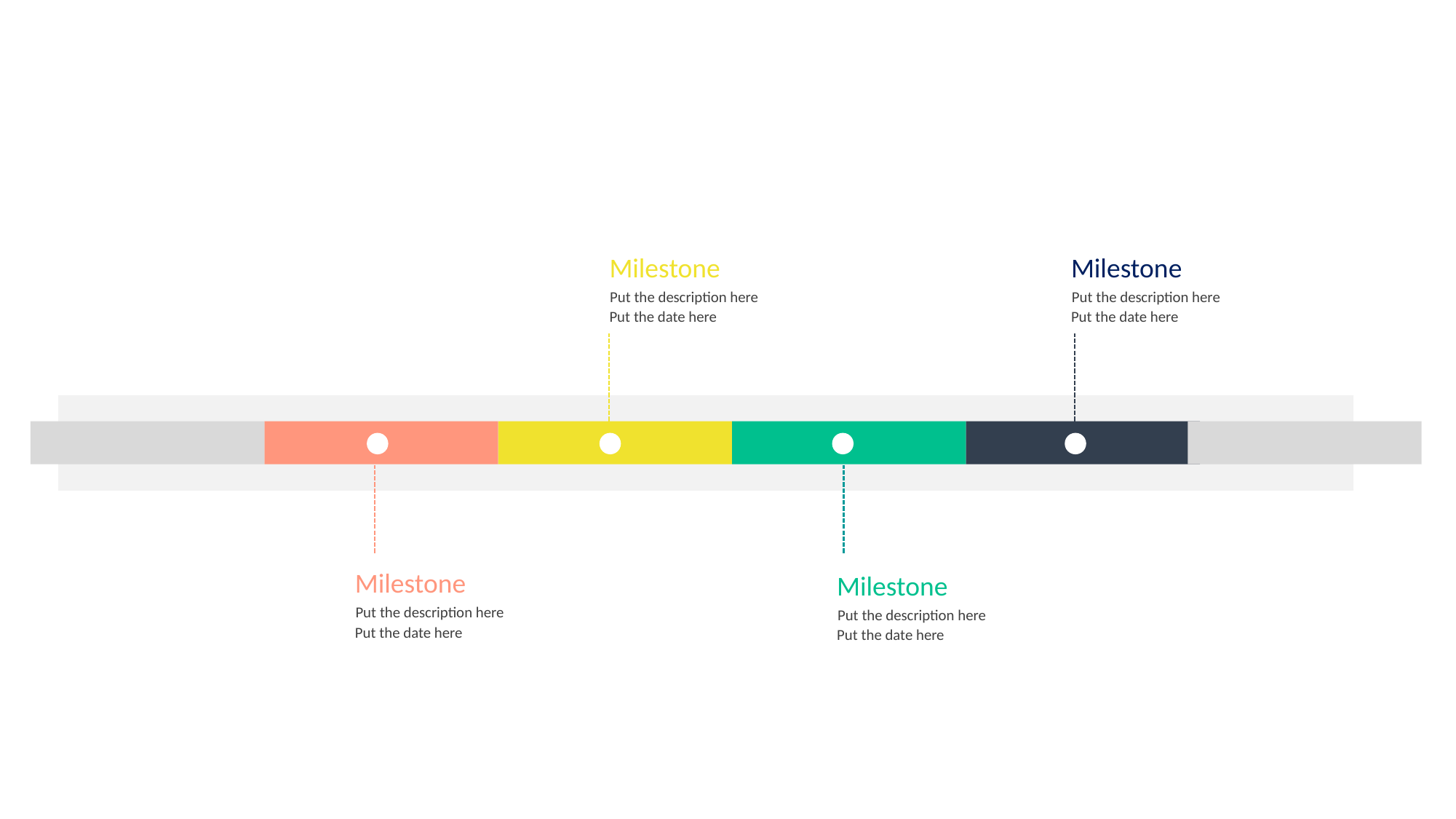

Milestone
Put the description here
Put the date here
Milestone
Put the description here
Put the date here

Milestone
Put the description here
Put the date here
Milestone
Put the description here
Put the date here